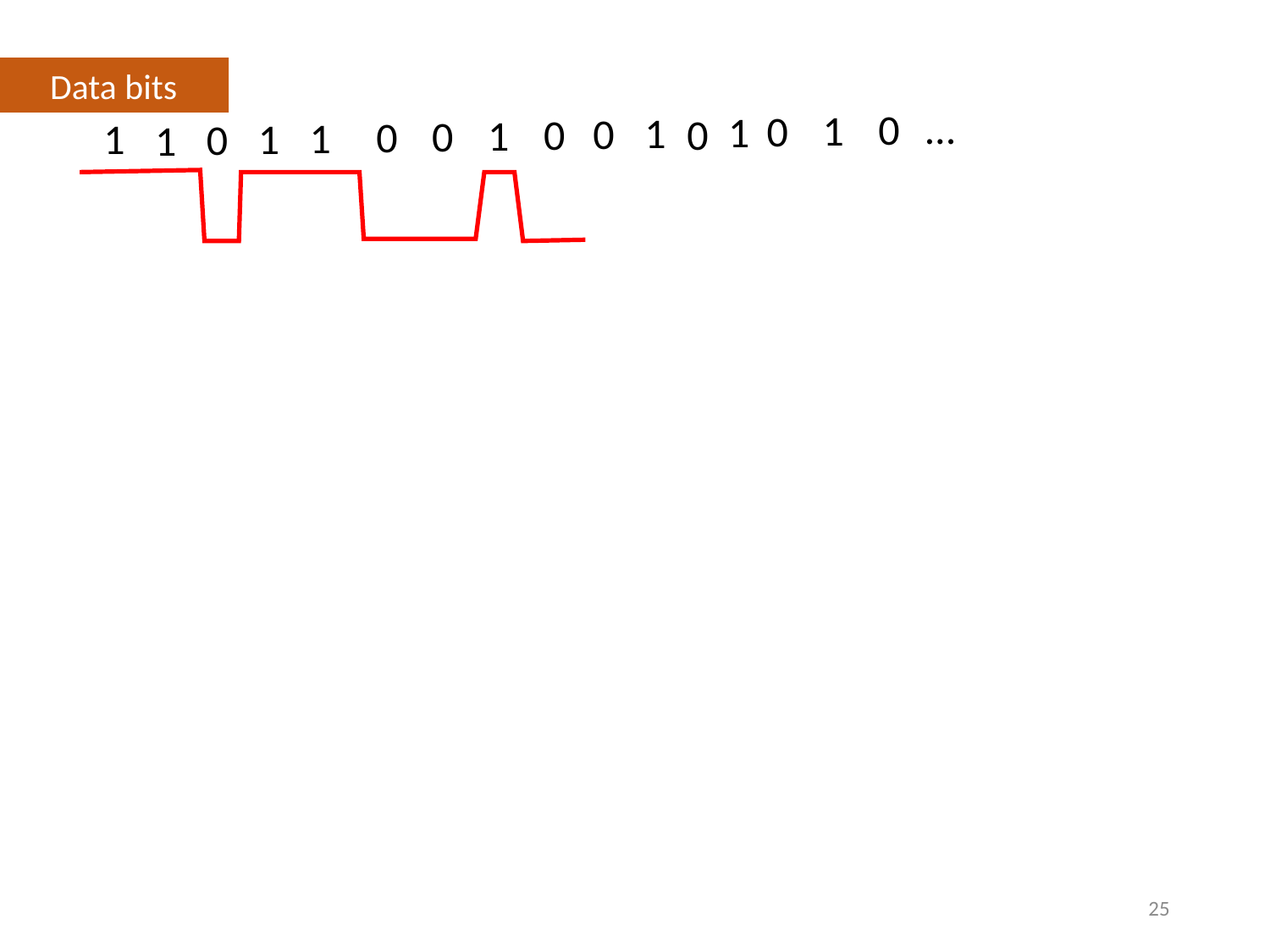

Data bits
  …
  0
  1
  0
  1
  1
  0
  0
  0
  1
  0
  0
  1
  1
  1
  0
  1

25